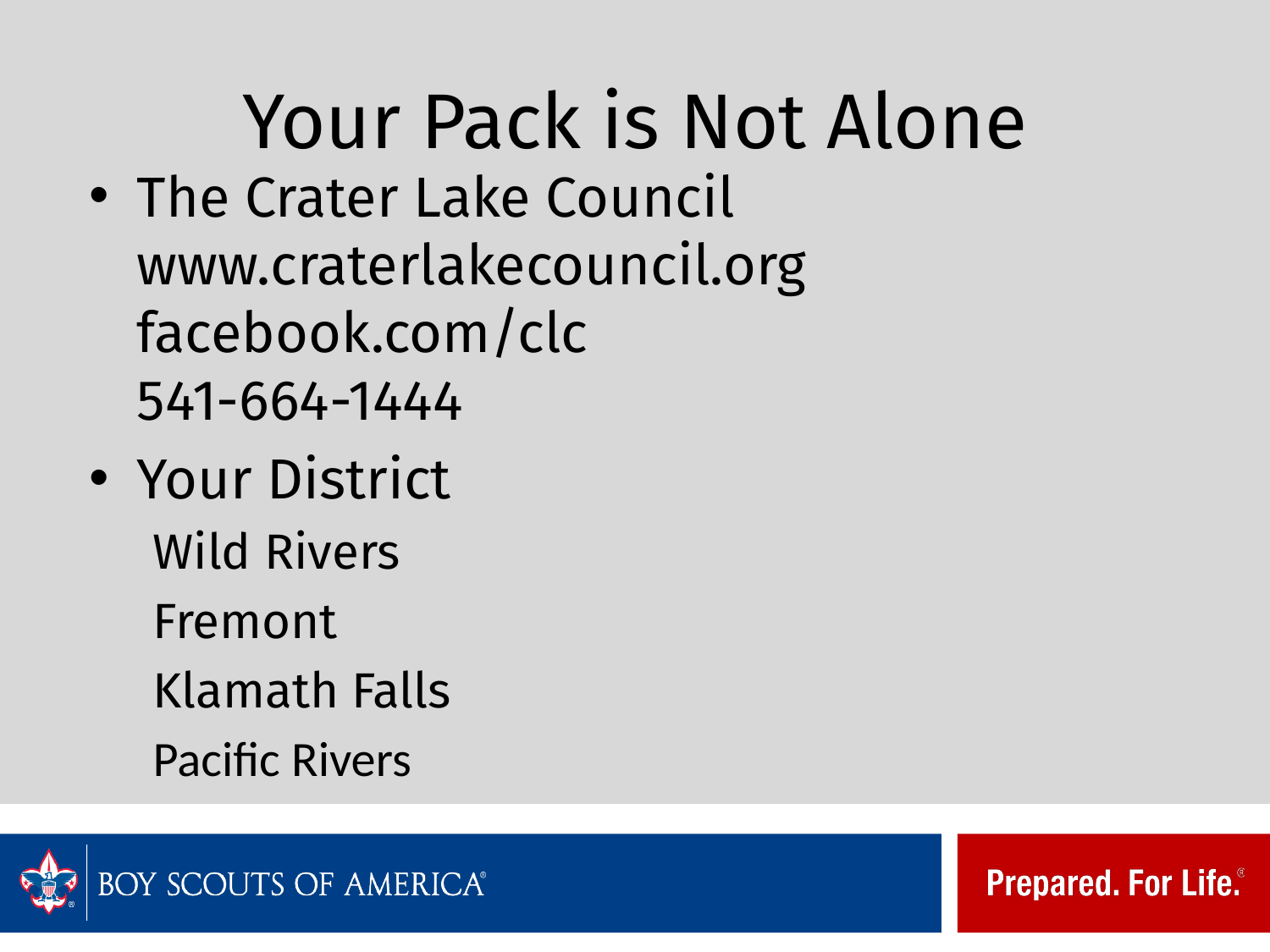

# Your Pack is Not Alone
The Crater Lake Council
www.craterlakecouncil.org                 facebook.com/clc
541-664-1444
Your District
Wild Rivers
Fremont
Klamath Falls
Pacific Rivers